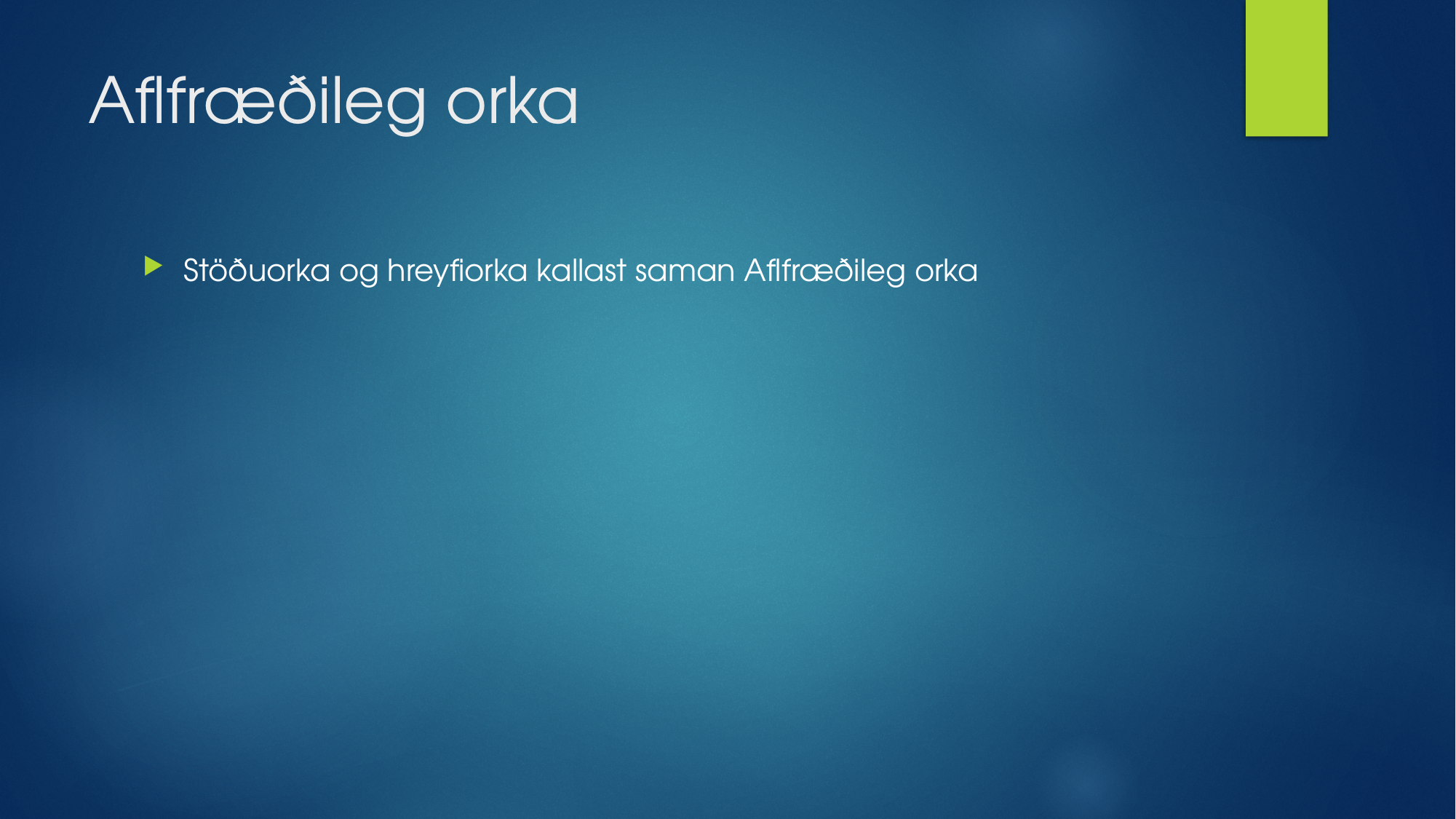

# Aflfræðileg orka
Stöðuorka og hreyfiorka kallast saman Aflfræðileg orka